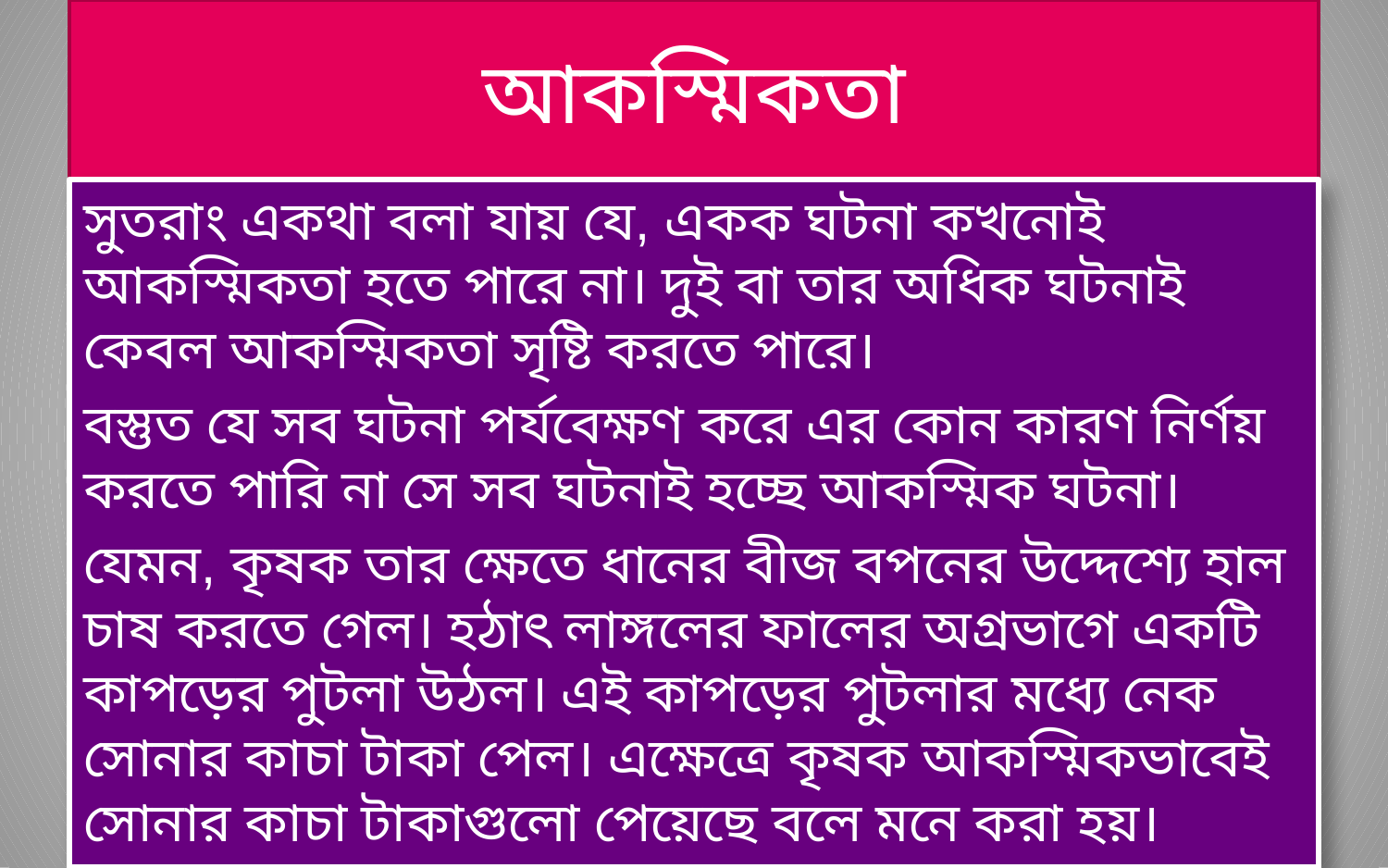

# আকস্মিকতা
সুতরাং একথা বলা যায় যে, একক ঘটনা কখনোই আকস্মিকতা হতে পারে না। দুই বা তার অধিক ঘটনাই কেবল আকস্মিকতা সৃষ্টি করতে পারে।
বস্তুত যে সব ঘটনা পর্যবেক্ষণ করে এর কোন কারণ নির্ণয় করতে পারি না সে সব ঘটনাই হচ্ছে আকস্মিক ঘটনা।
যেমন, কৃষক তার ক্ষেতে ধানের বীজ বপনের উদ্দেশ্যে হাল চাষ করতে গেল। হঠাৎ লাঙ্গলের ফালের অগ্রভাগে একটি কাপড়ের পুটলা উঠল। এই কাপড়ের পুটলার মধ্যে নেক সোনার কাচা টাকা পেল। এক্ষেত্রে কৃষক আকস্মিকভাবেই সোনার কাচা টাকাগুলো পেয়েছে বলে মনে করা হয়।